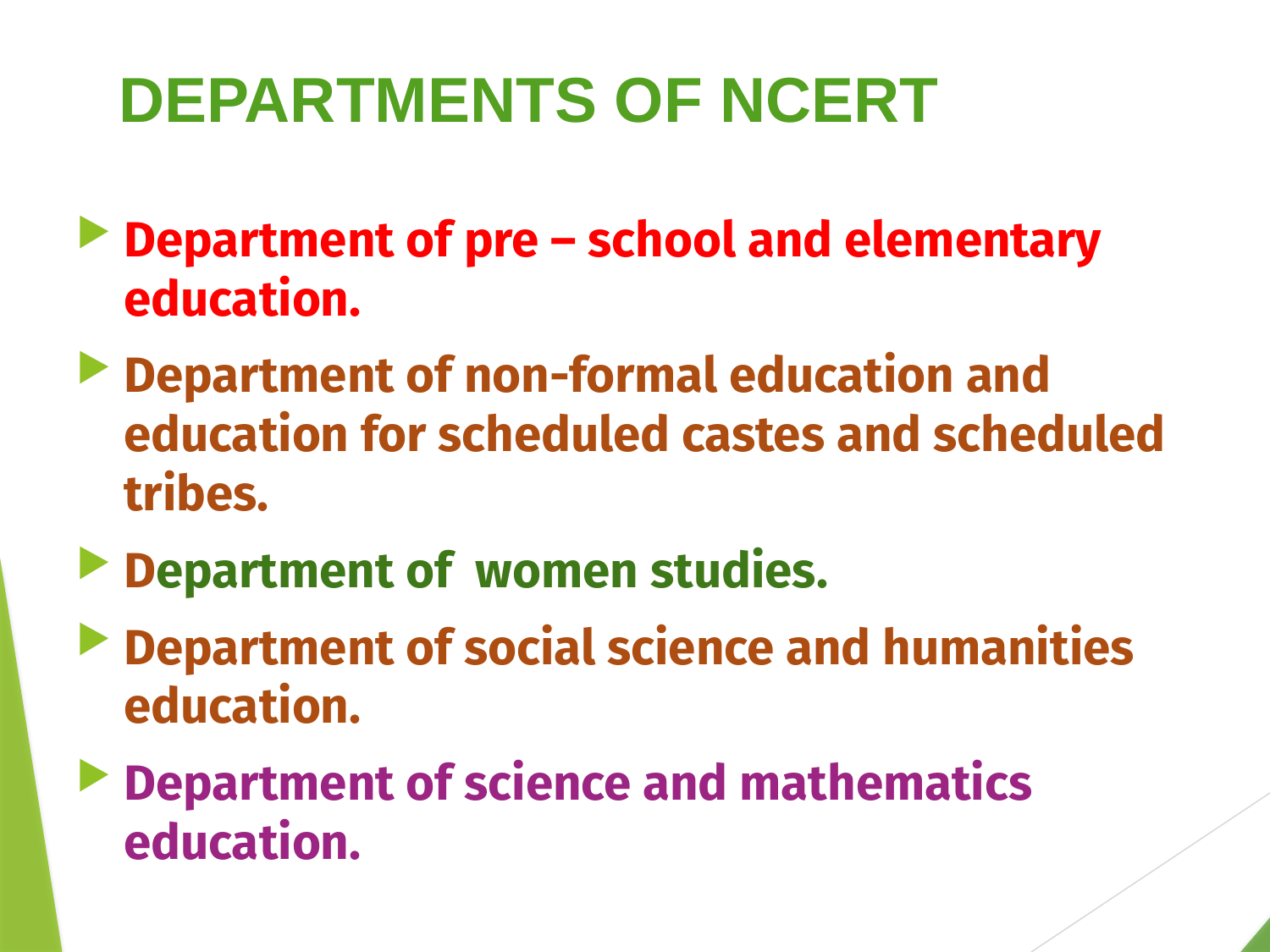

# DEPARTMENTS OF NCERT
Department of pre – school and elementary education.
Department of non-formal education and education for scheduled castes and scheduled  tribes.
Department of  women studies.
Department of social science and humanities education.
Department of science and mathematics education.